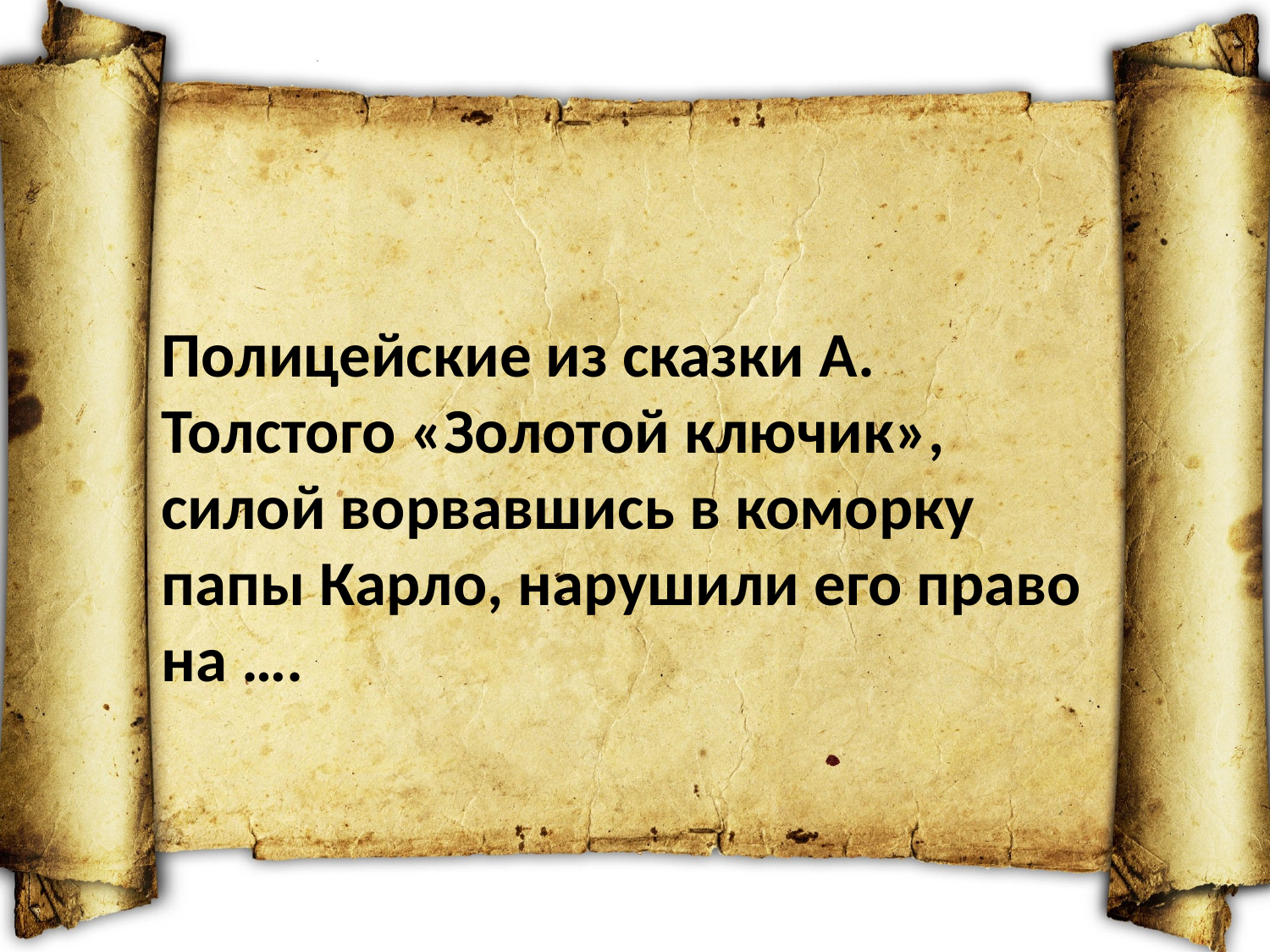

Полицейские из сказки А. Толстого «Золотой ключик», силой ворвавшись в коморку папы Карло, нарушили его право на ….